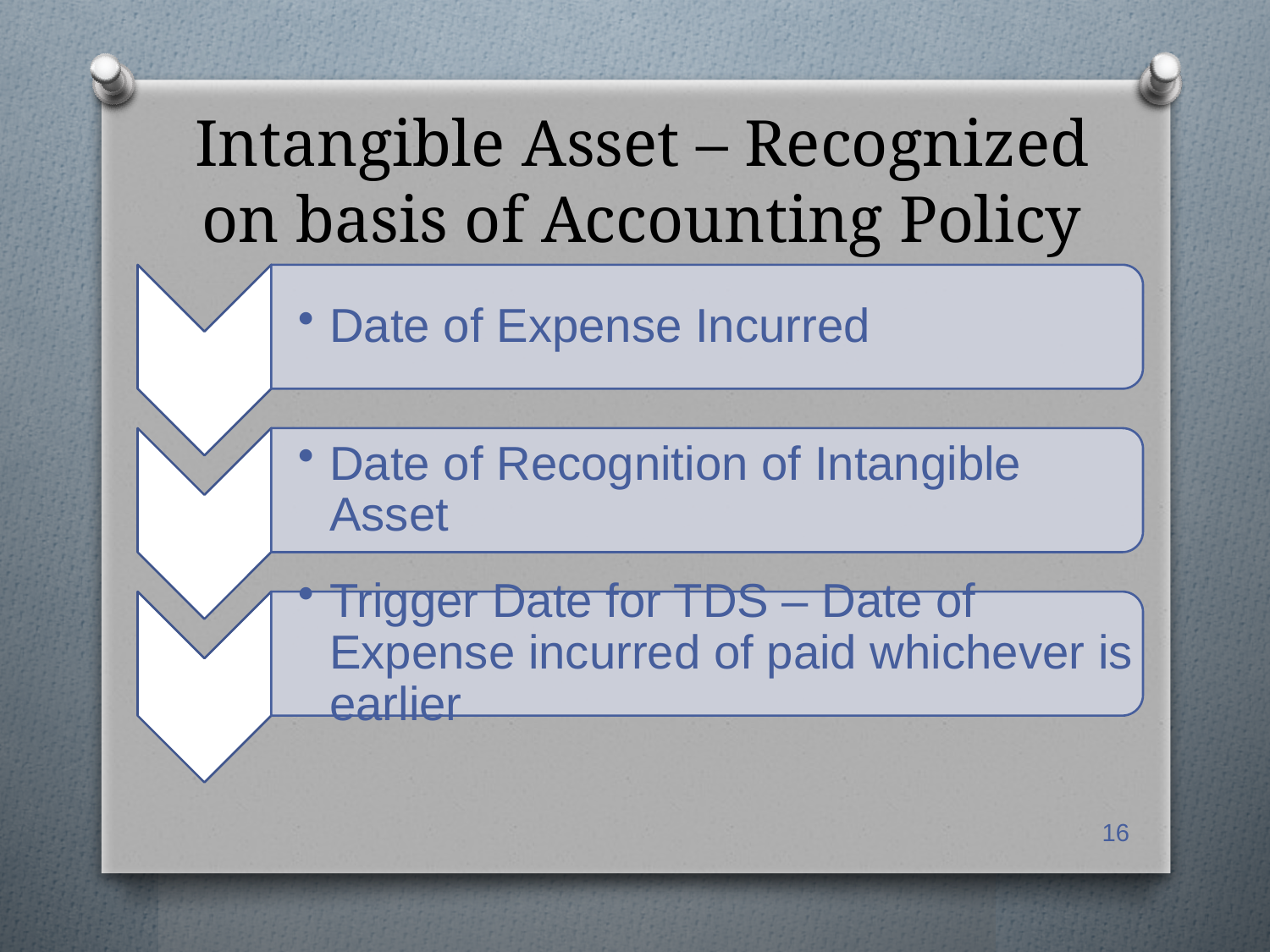

# Intangible Asset – Recognized on basis of Accounting Policy

Date of Expense Incurred

Date of Recognition of Intangible Asset

Trigger Date for TDS – Date of Expense incurred of paid whichever is earlier

16